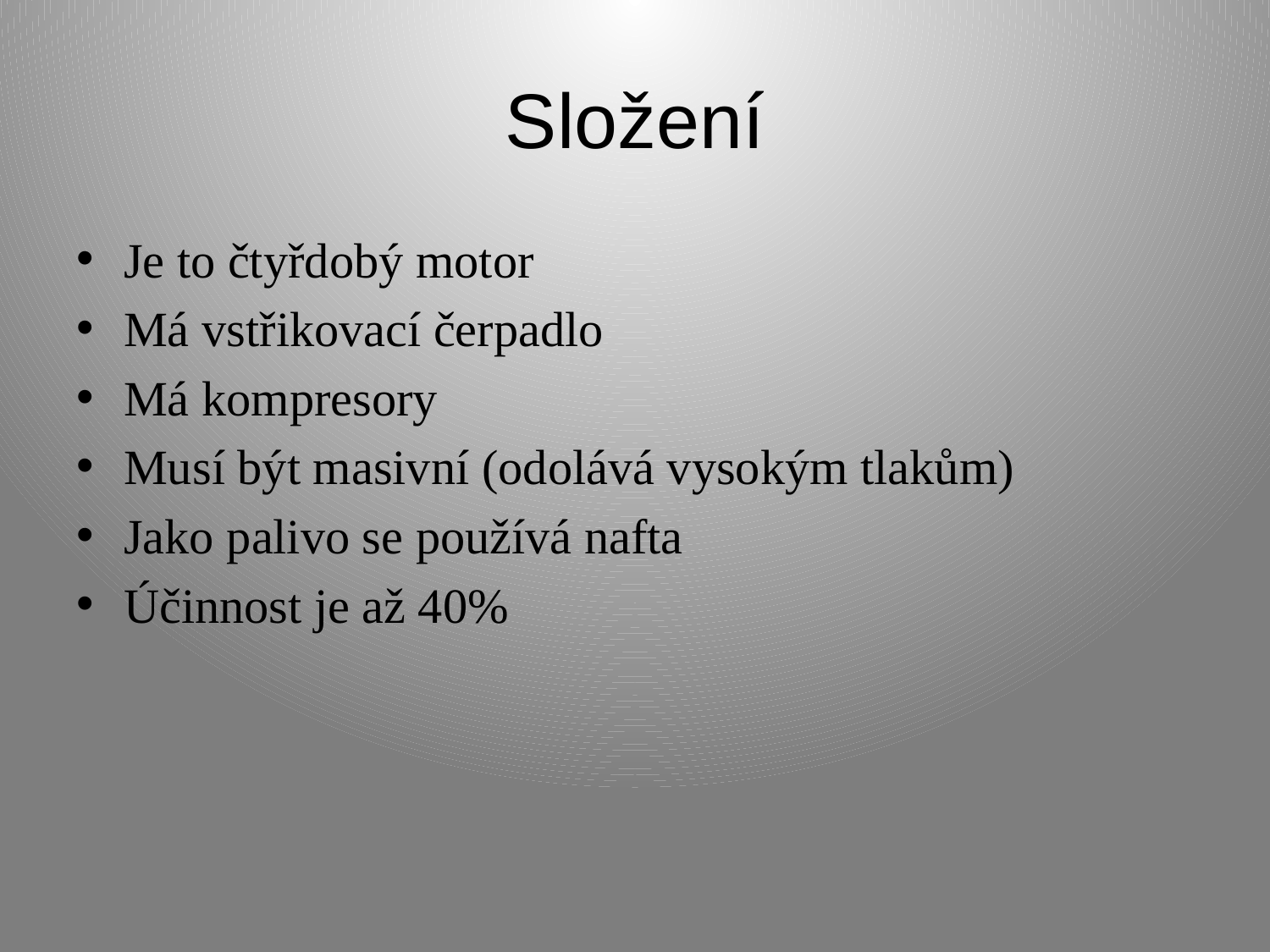

# Složení
Je to čtyřdobý motor
Má vstřikovací čerpadlo
Má kompresory
Musí být masivní (odolává vysokým tlakům)
Jako palivo se používá nafta
Účinnost je až 40%